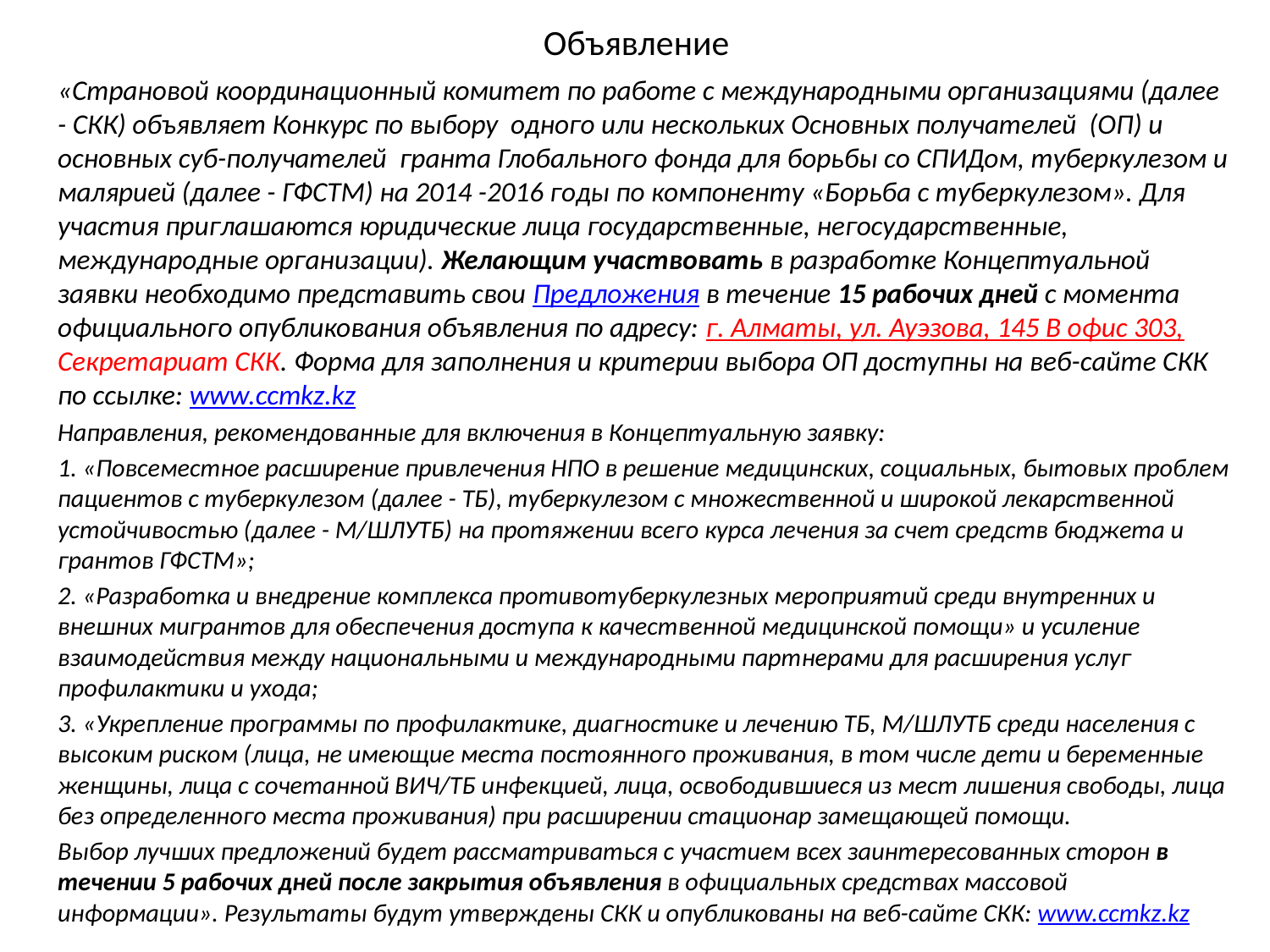

# Объявление
«Страновой координационный комитет по работе с международными организациями (далее - СКК) объявляет Конкурс по выбору  одного или нескольких Основных получателей  (ОП) и основных суб-получателей  гранта Глобального фонда для борьбы со СПИДом, туберкулезом и малярией (далее - ГФСТМ) на 2014 -2016 годы по компоненту «Борьба с туберкулезом». Для участия приглашаются юридические лица государственные, негосударственные, международные организации). Желающим участвовать в разработке Концептуальной заявки необходимо представить свои Предложения в течение 15 рабочих дней с момента официального опубликования объявления по адресу: г. Алматы, ул. Ауэзова, 145 В офис 303, Секретариат СКК. Форма для заполнения и критерии выбора ОП доступны на веб-сайте СКК по ссылке: www.ccmkz.kz
Направления, рекомендованные для включения в Концептуальную заявку:
1. «Повсеместное расширение привлечения НПО в решение медицинских, социальных, бытовых проблем пациентов с туберкулезом (далее - ТБ), туберкулезом с множественной и широкой лекарственной устойчивостью (далее - М/ШЛУТБ) на протяжении всего курса лечения за счет средств бюджета и грантов ГФСТМ»;
2. «Разработка и внедрение комплекса противотуберкулезных мероприятий среди внутренних и внешних мигрантов для обеспечения доступа к качественной медицинской помощи» и усиление взаимодействия между национальными и международными партнерами для расширения услуг профилактики и ухода;
3. «Укрепление программы по профилактике, диагностике и лечению ТБ, М/ШЛУТБ среди населения с высоким риском (лица, не имеющие места постоянного проживания, в том числе дети и беременные женщины, лица с сочетанной ВИЧ/ТБ инфекцией, лица, освободившиеся из мест лишения свободы, лица без определенного места проживания) при расширении стационар замещающей помощи.
Выбор лучших предложений будет рассматриваться с участием всех заинтересованных сторон в течении 5 рабочих дней после закрытия объявления в официальных средствах массовой информации». Результаты будут утверждены СКК и опубликованы на веб-сайте СКК: www.ccmkz.kz